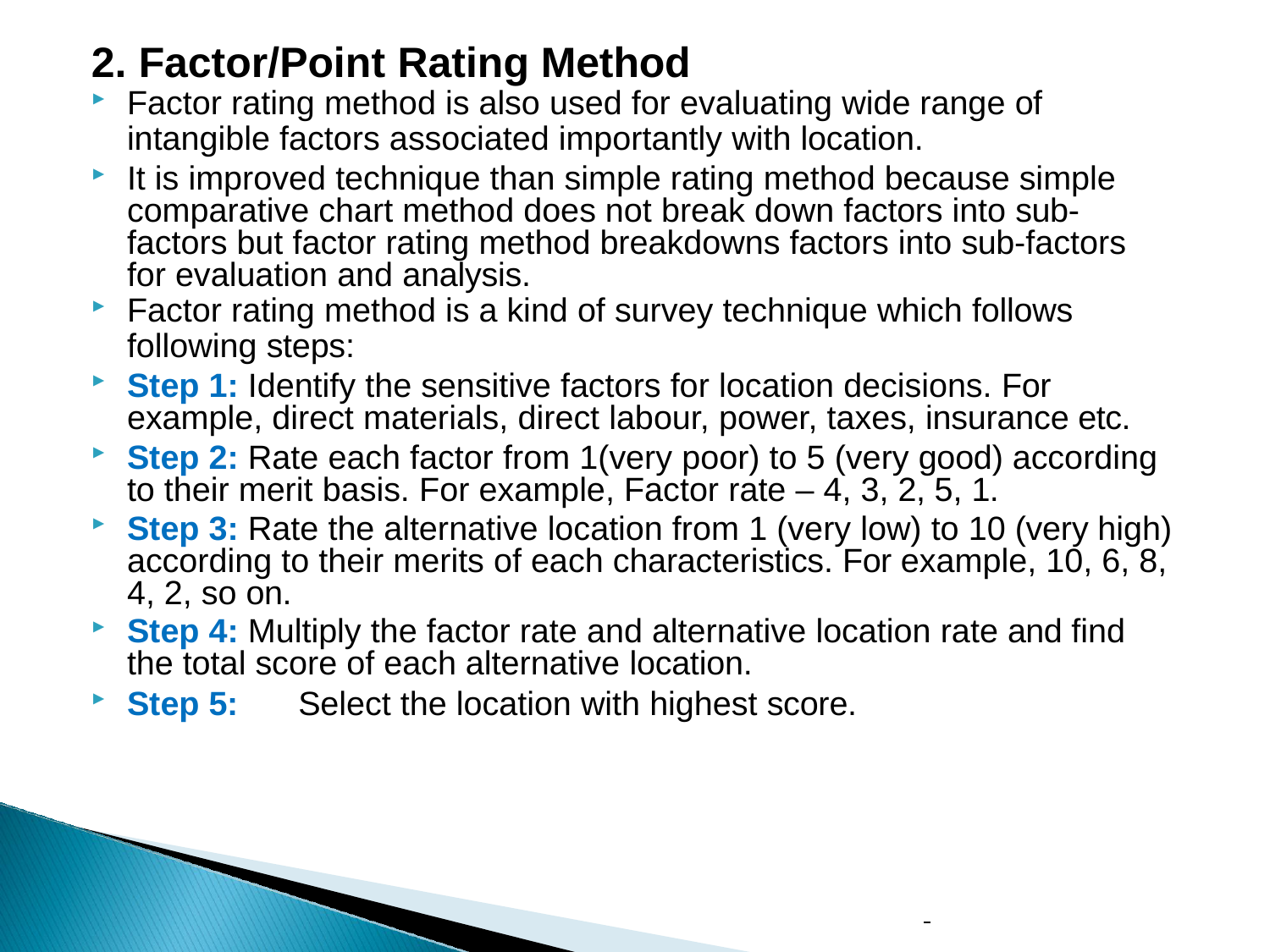

# 2. Factor/Point Rating Method
Factor rating method is also used for evaluating wide range of
intangible factors associated importantly with location.
It is improved technique than simple rating method because simple comparative chart method does not break down factors into sub-factors but factor rating method breakdowns factors into sub-factors for evaluation and analysis.
Factor rating method is a kind of survey technique which follows
following steps:
Step 1: Identify the sensitive factors for location decisions. For example, direct materials, direct labour, power, taxes, insurance etc.
Step 2: Rate each factor from 1(very poor) to 5 (very good) according to their merit basis. For example, Factor rate – 4, 3, 2, 5, 1.
Step 3: Rate the alternative location from 1 (very low) to 10 (very high) according to their merits of each characteristics. For example, 10, 6, 8, 4, 2, so on.
Step 4: Multiply the factor rate and alternative location rate and find the total score of each alternative location.
Step 5:	Select the location with highest score.